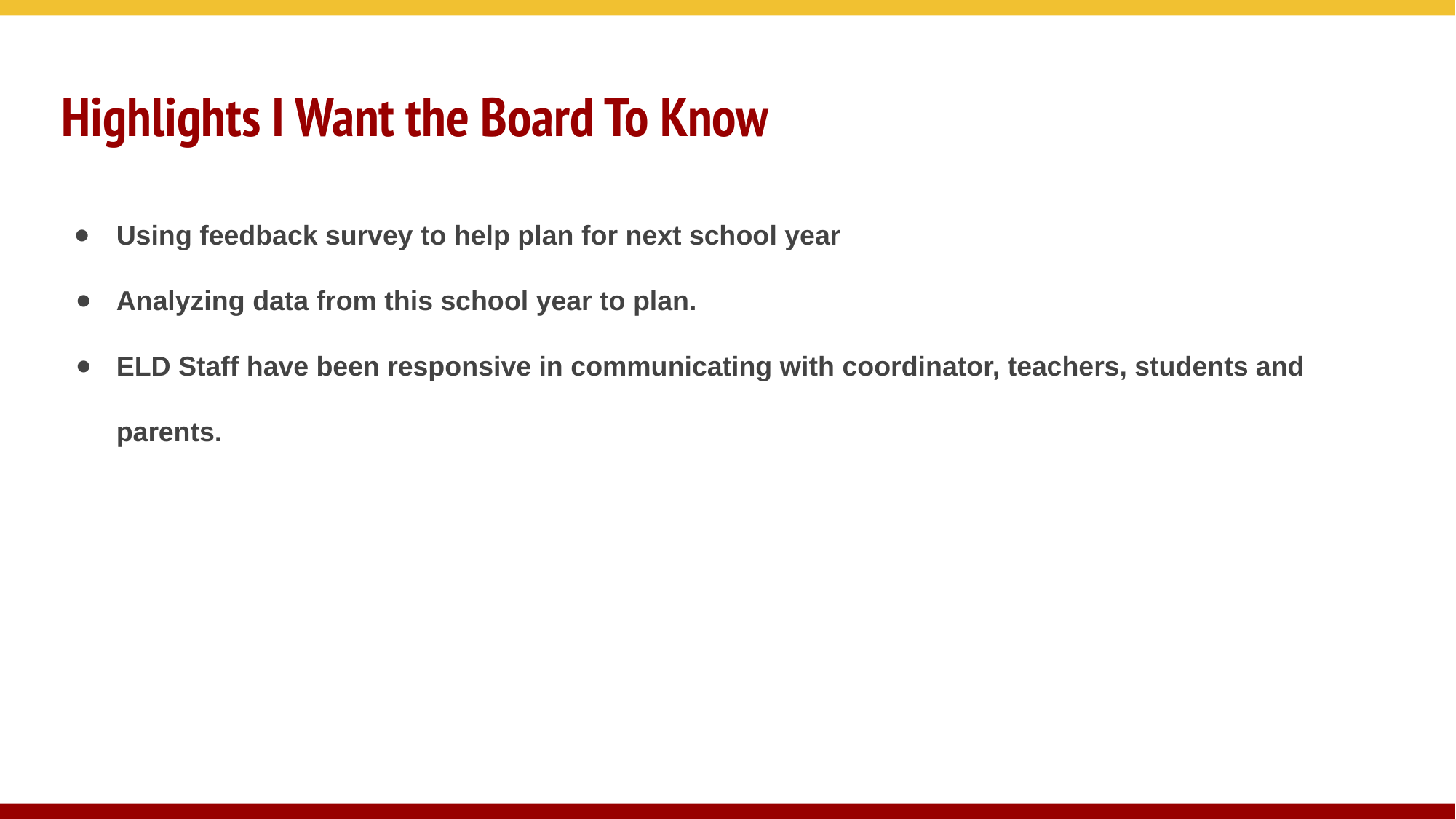

# Highlights I Want the Board To Know

Using feedback survey to help plan for next school year
Analyzing data from this school year to plan.
ELD Staff have been responsive in communicating with coordinator, teachers, students and parents.